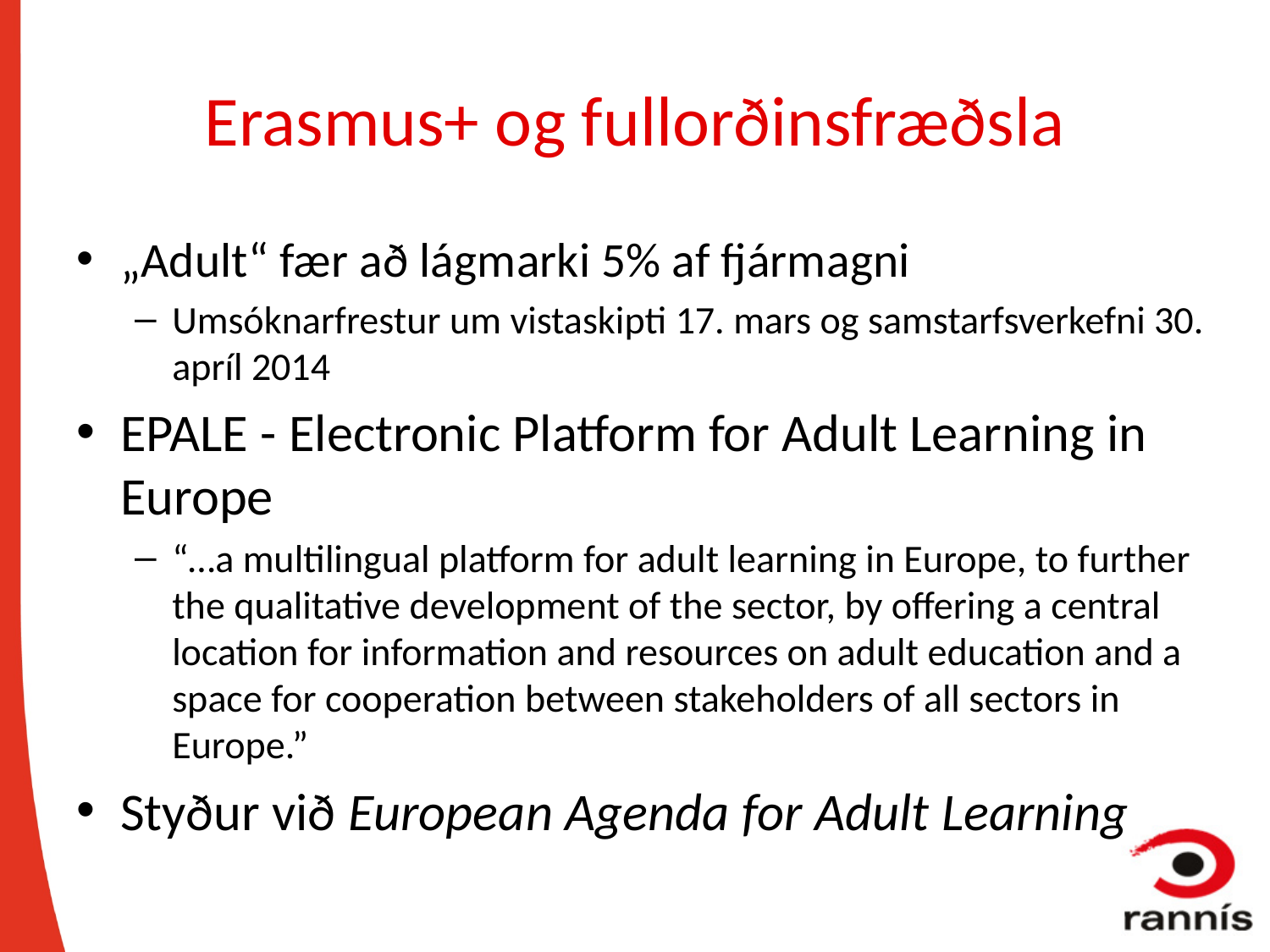

# Erasmus+ og fullorðinsfræðsla
„Adult“ fær að lágmarki 5% af fjármagni
Umsóknarfrestur um vistaskipti 17. mars og samstarfsverkefni 30. apríl 2014
EPALE - Electronic Platform for Adult Learning in Europe
“…a multilingual platform for adult learning in Europe, to further the qualitative development of the sector, by offering a central location for information and resources on adult education and a space for cooperation between stakeholders of all sectors in Europe.”
Styður við European Agenda for Adult Learning